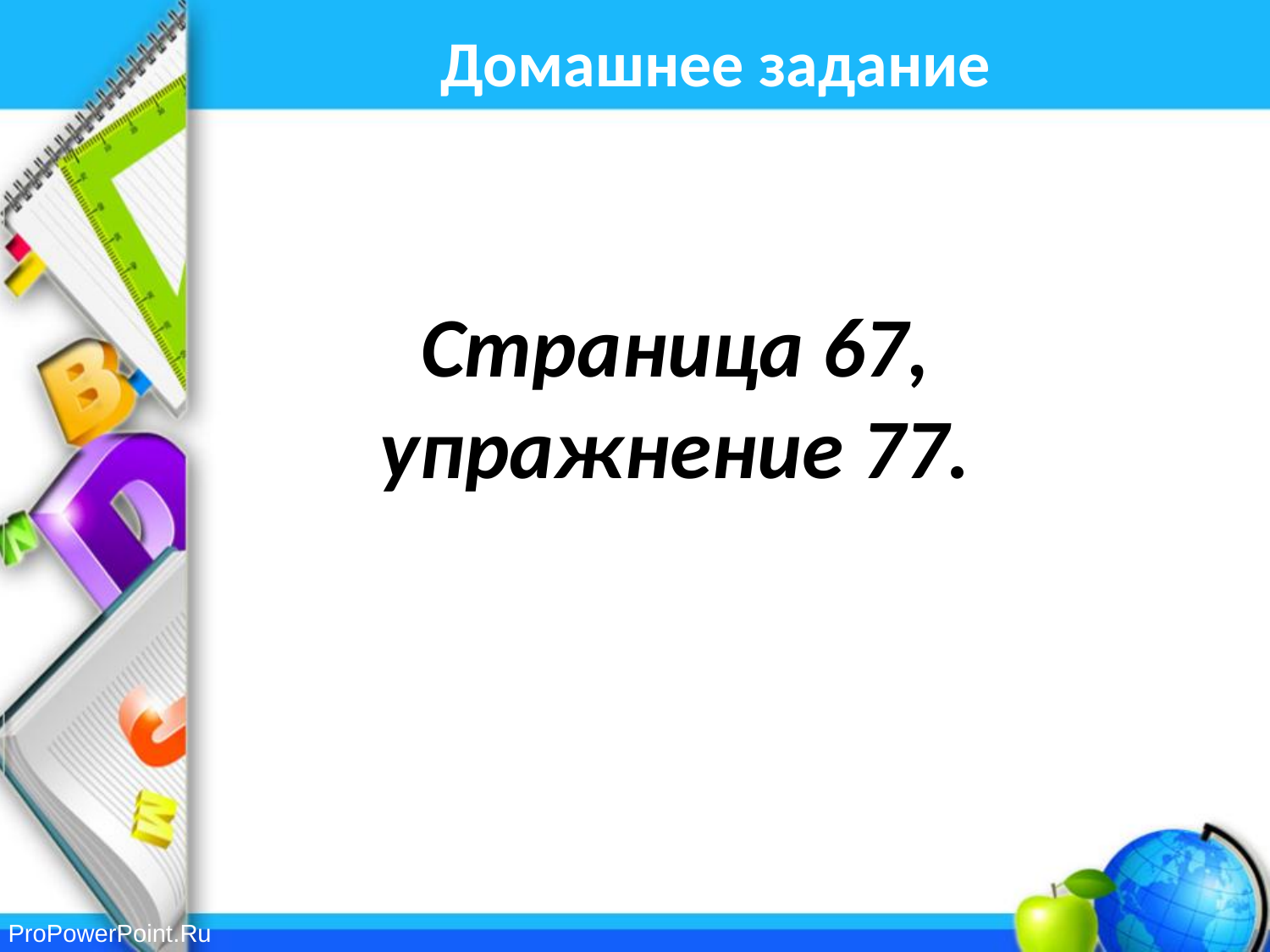

# Домашнее задание
Страница 67, упражнение 77.